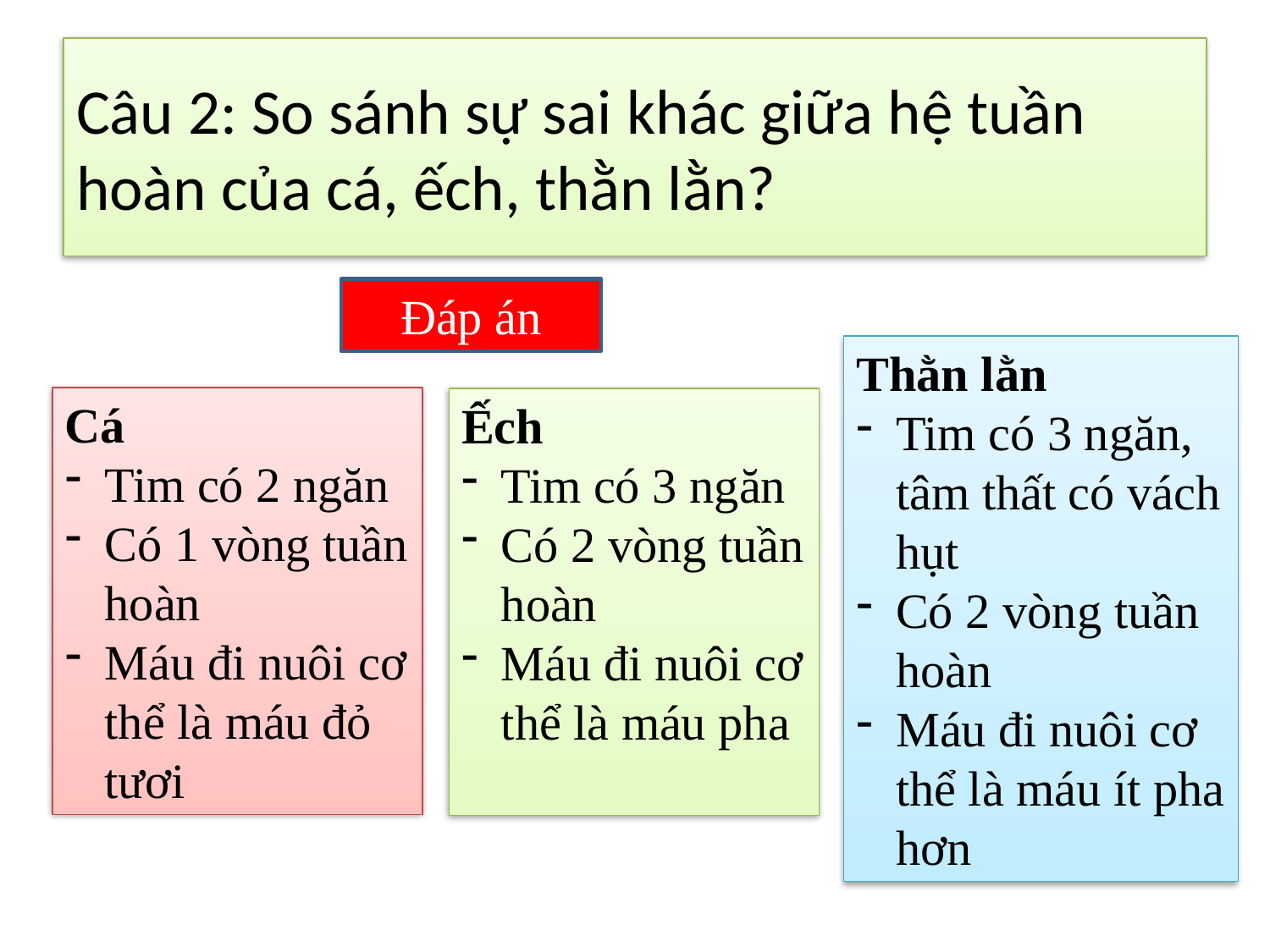

# Câu 2: So sánh sự sai khác giữa hệ tuần hoàn của cá, ếch, thằn lằn?
Đáp án
Thằn lằn
Tim có 3 ngăn, tâm thất có vách hụt
Có 2 vòng tuần hoàn
Máu đi nuôi cơ thể là máu ít pha hơn
Cá
Tim có 2 ngăn
Có 1 vòng tuần hoàn
Máu đi nuôi cơ thể là máu đỏ tươi
Ếch
Tim có 3 ngăn
Có 2 vòng tuần hoàn
Máu đi nuôi cơ thể là máu pha